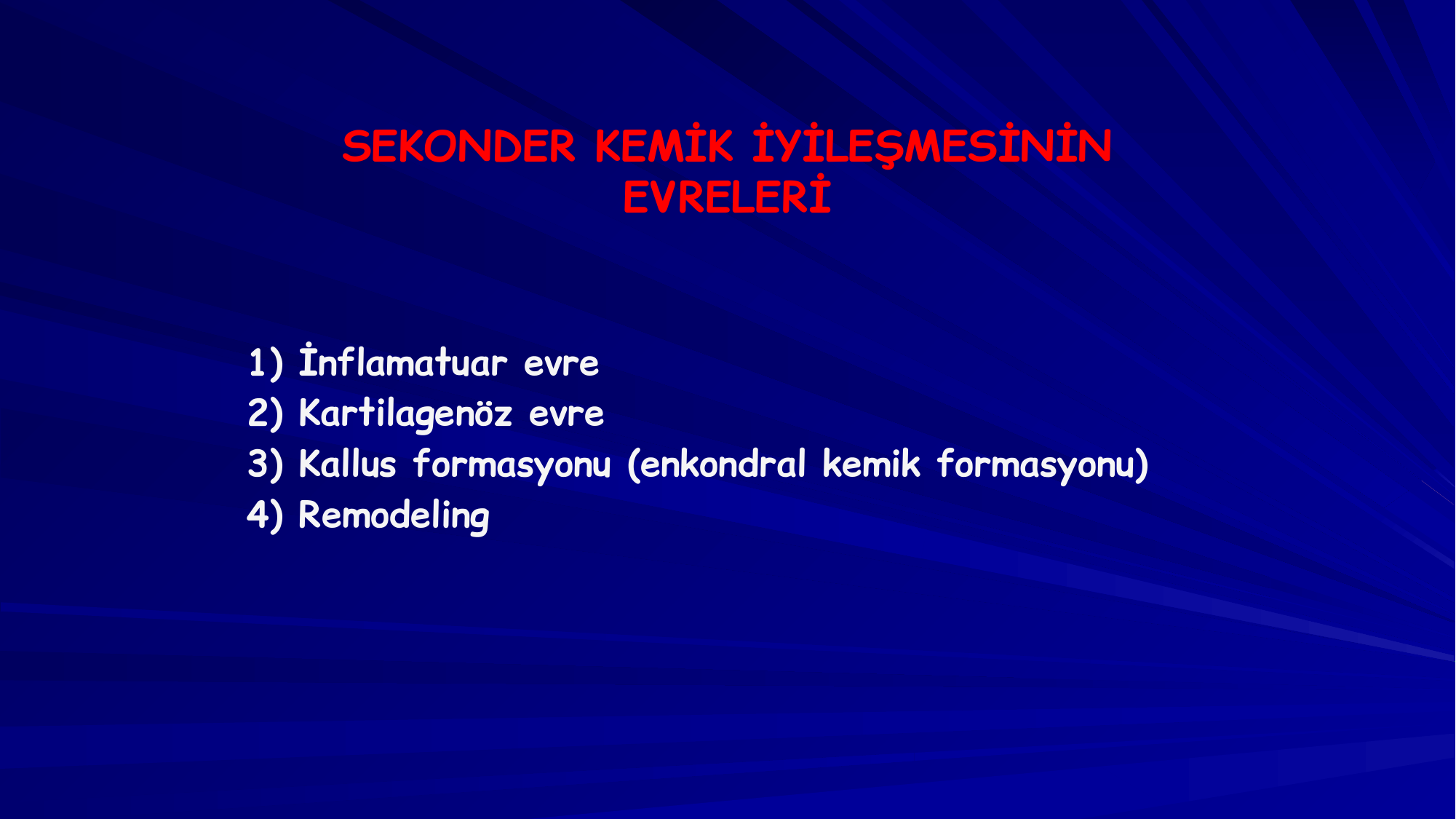

# SEKONDER KEMİK İYİLEŞMESİNİN EVRELERİ

1) İnflamatuar evre
2) Kartilagenöz evre
3) Kallus formasyonu (enkondral kemik formasyonu)
4) Remodeling